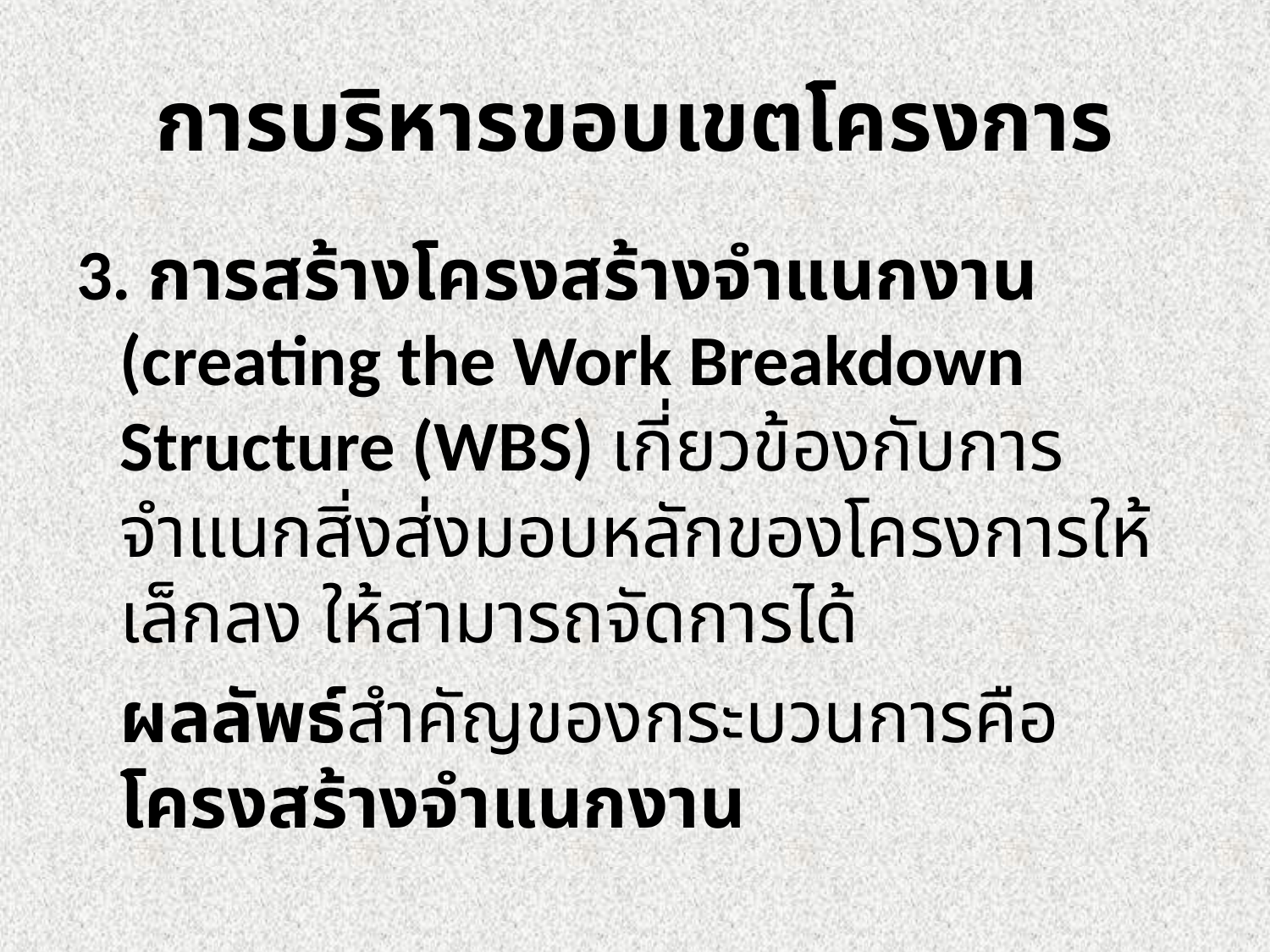

# การบริหารขอบเขตโครงการ
3. การสร้างโครงสร้างจำแนกงาน (creating the Work Breakdown Structure (WBS) เกี่ยวข้องกับการจำแนกสิ่งส่งมอบหลักของโครงการให้เล็กลง ให้สามารถจัดการได้
	ผลลัพธ์สำคัญของกระบวนการคือ โครงสร้างจำแนกงาน